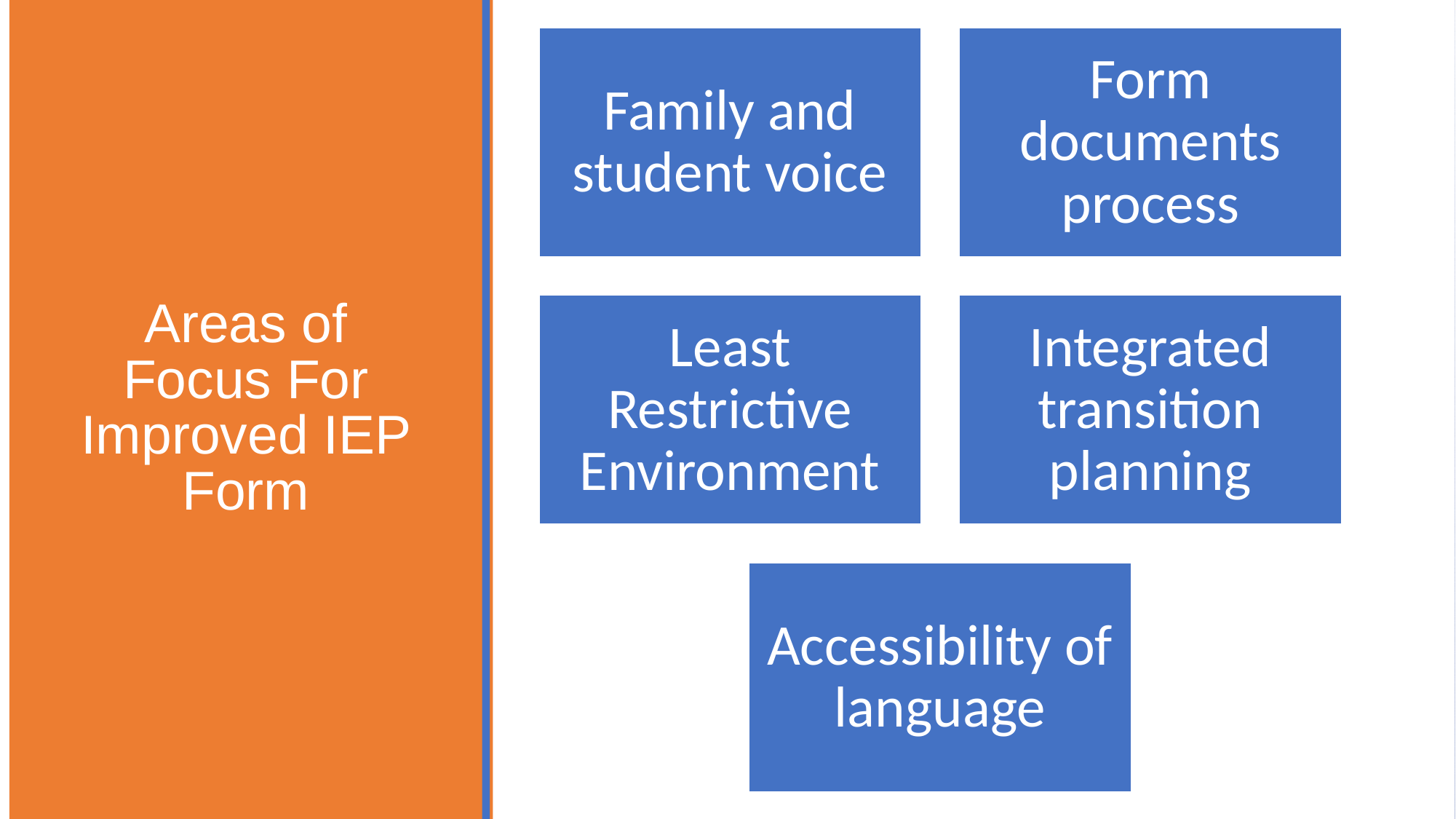

Family and student voice
Form documents process
Least Restrictive Environment
Integrated transition planning
Accessibility of language
Areas of Focus For Improved IEP Form